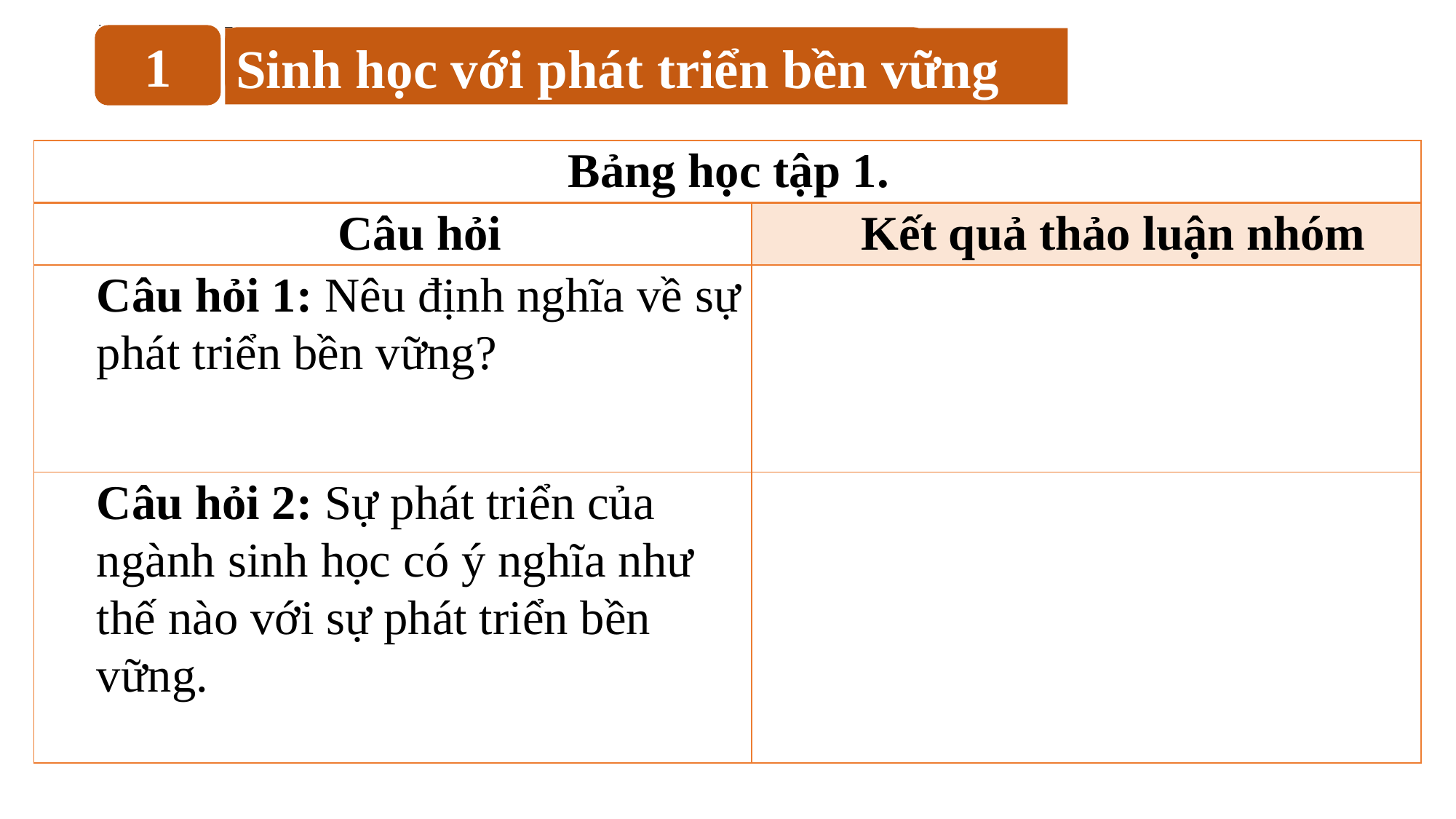

1

Sinh học với phát triển bền vững
| Bảng học tập 1. |  |
| --- | --- |
| Câu hỏi | Kết quả thảo luận nhóm |
| Câu hỏi 1: Nêu định nghĩa về sự phát triển bền vững? |  |
| Câu hỏi 2: Sự phát triển của ngành sinh học có ý nghĩa như thế nào với sự phát triển bền vững. |  |